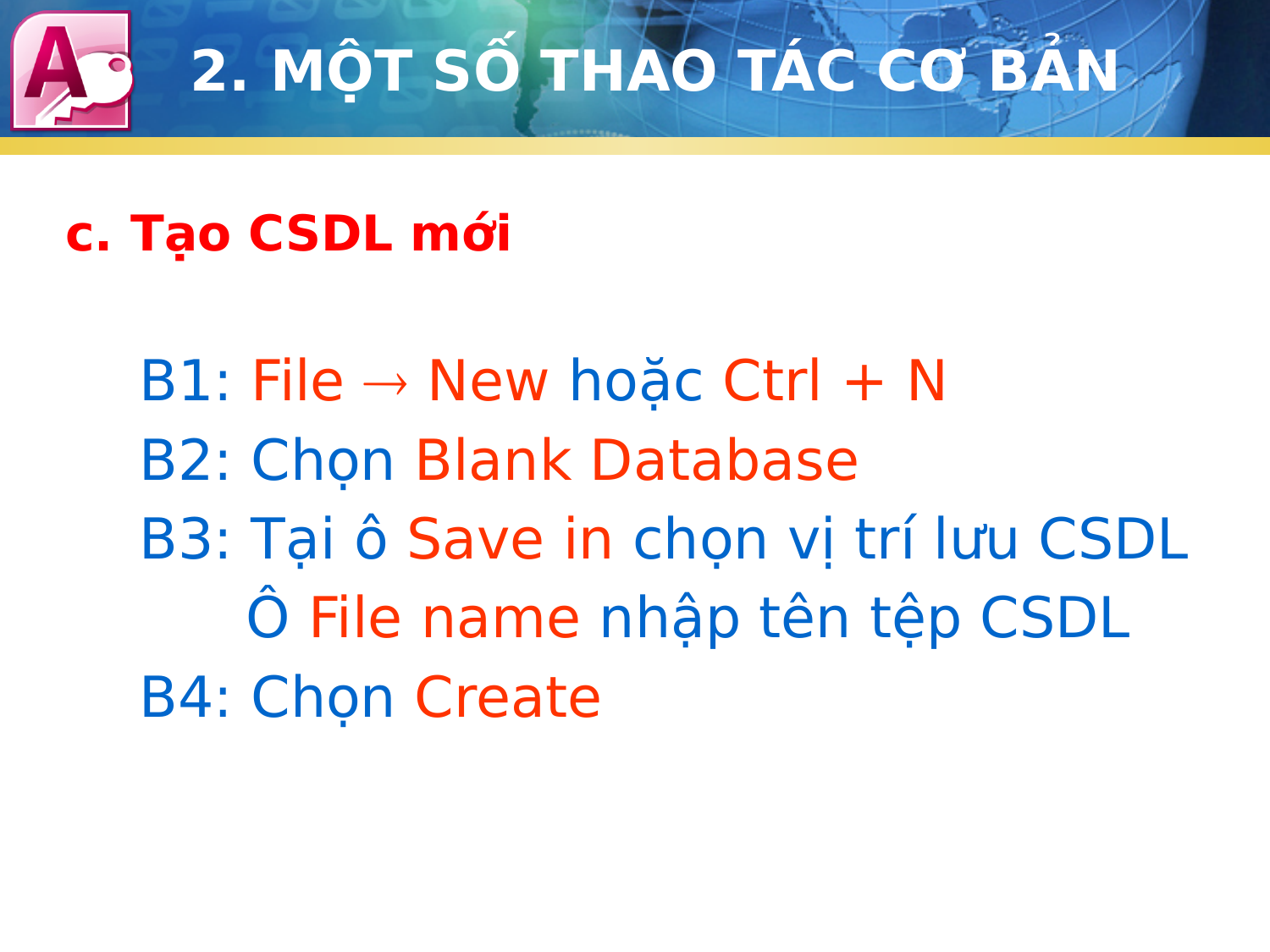

2. MỘT SỐ THAO TÁC CƠ BẢN
# c. Tạo CSDL mới
B1: File → New hoặc Ctrl + N
B2: Chọn Blank Database
B3: Tại ô Save in chọn vị trí lưu CSDL
	  Ô File name nhập tên tệp CSDL
B4: Chọn Create